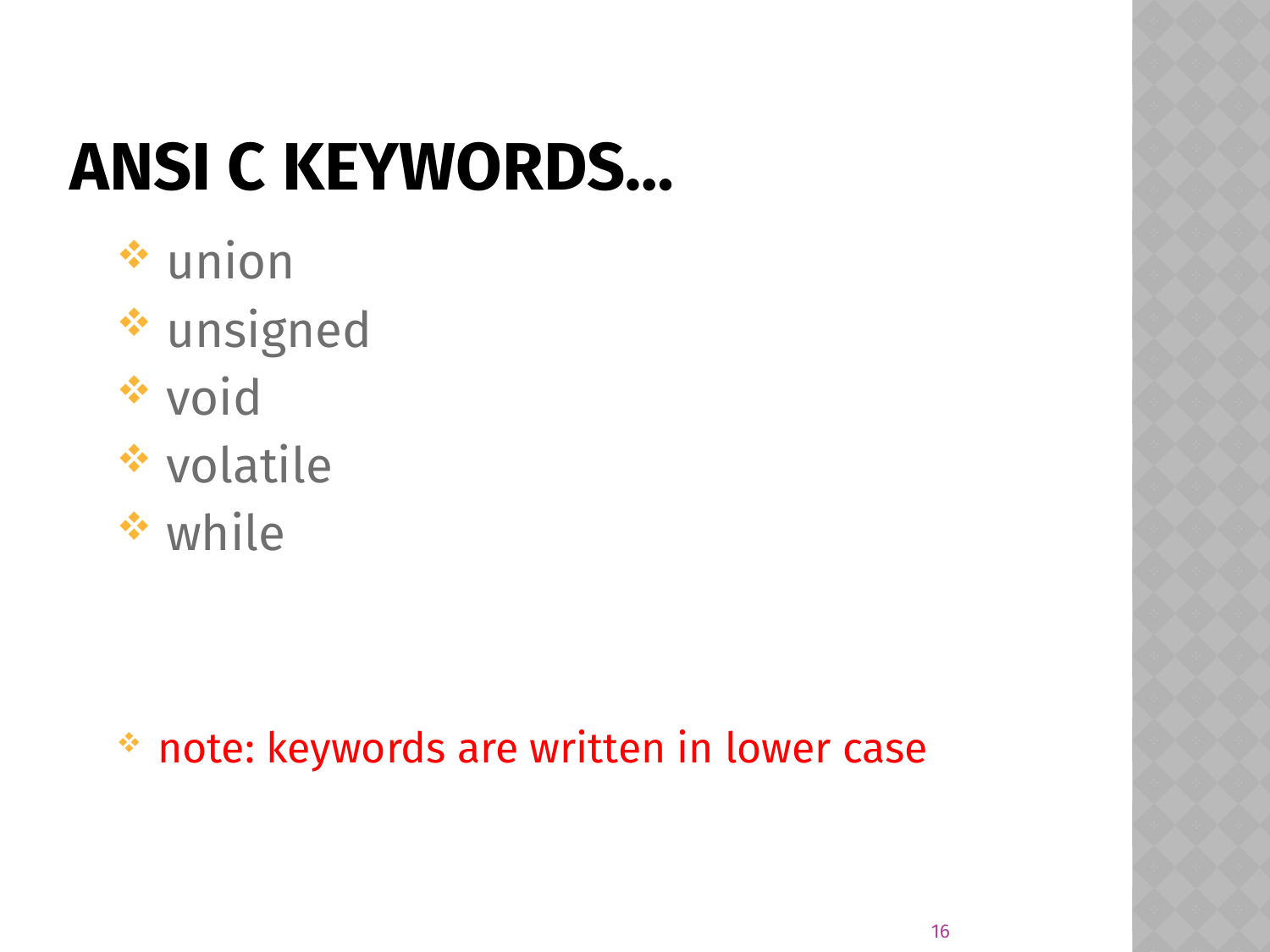

# ANSI C keywords…
 union
 unsigned
 void
 volatile
 while

 note: keywords are written in lower case
16